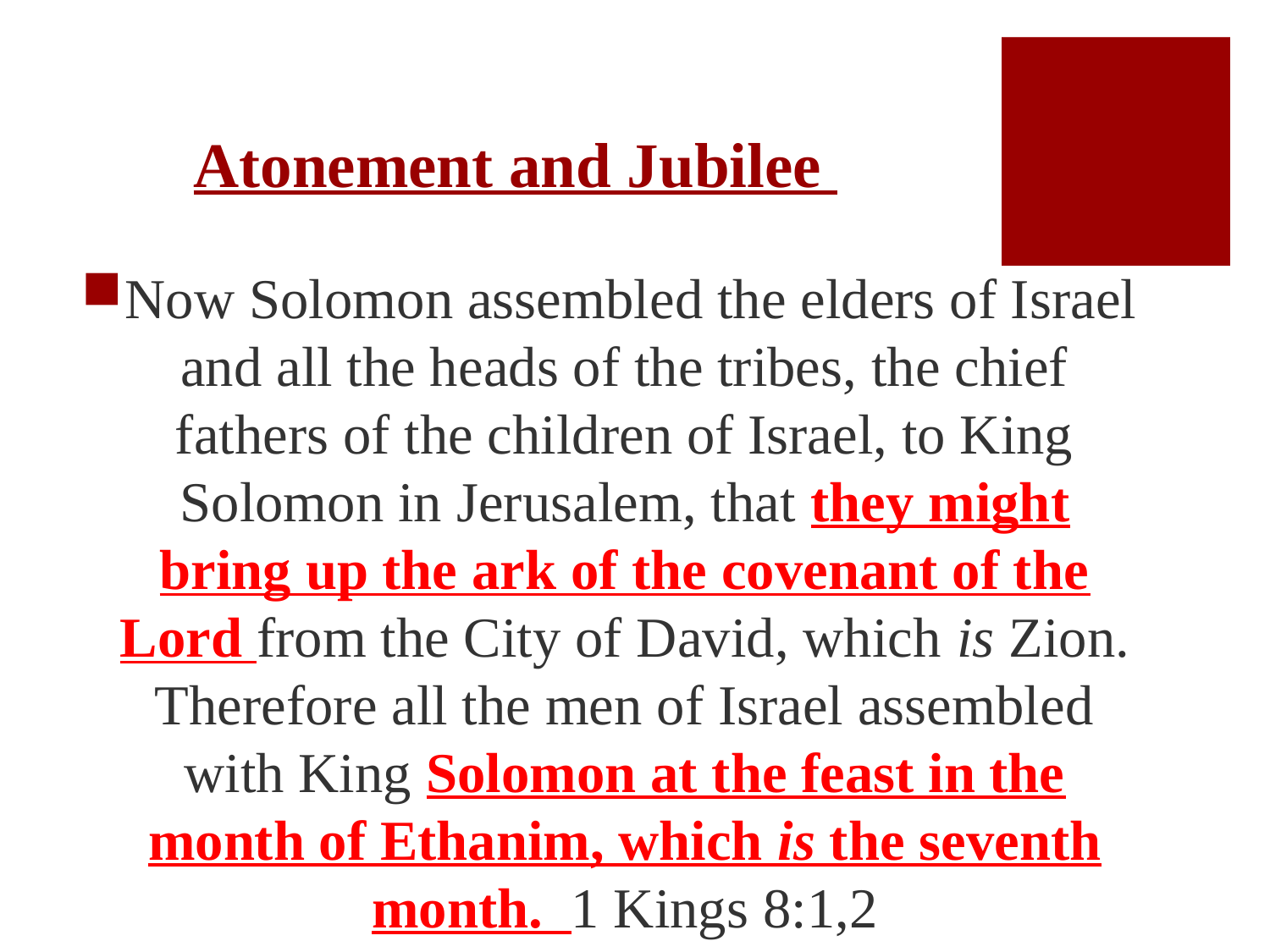

# Atonement and Jubilee
Now Solomon assembled the elders of Israel and all the heads of the tribes, the chief fathers of the children of Israel, to King Solomon in Jerusalem, that they might bring up the ark of the covenant of the Lord from the City of David, which is Zion. Therefore all the men of Israel assembled with King Solomon at the feast in the month of Ethanim, which is the seventh month.  1 Kings 8:1,2